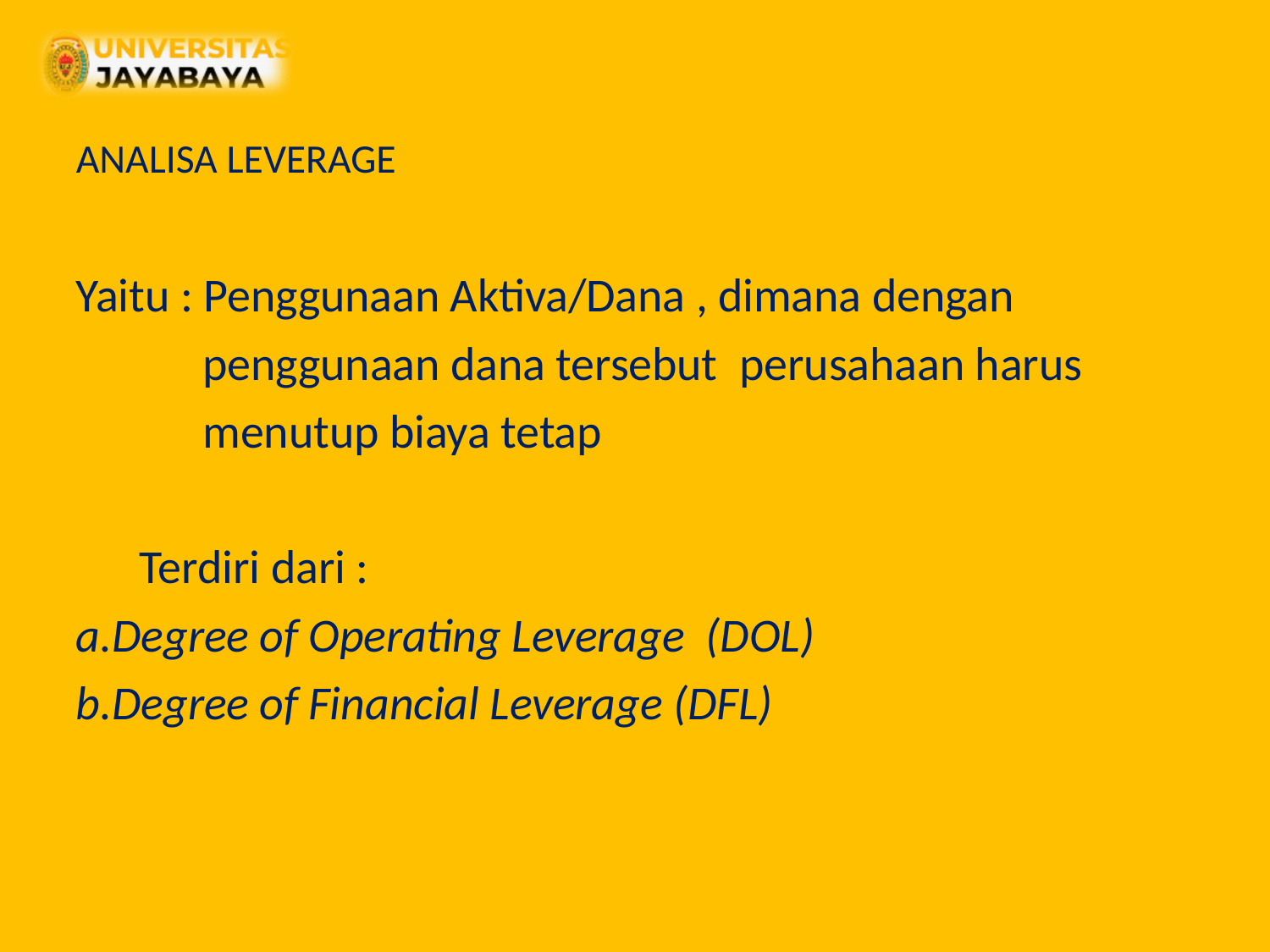

# ANALISA LEVERAGE

Yaitu : Penggunaan Aktiva/Dana , dimana dengan
            penggunaan dana tersebut  perusahaan harus
            menutup biaya tetap

      Terdiri dari :
a.Degree of Operating Leverage  (DOL)
b.Degree of Financial Leverage (DFL)